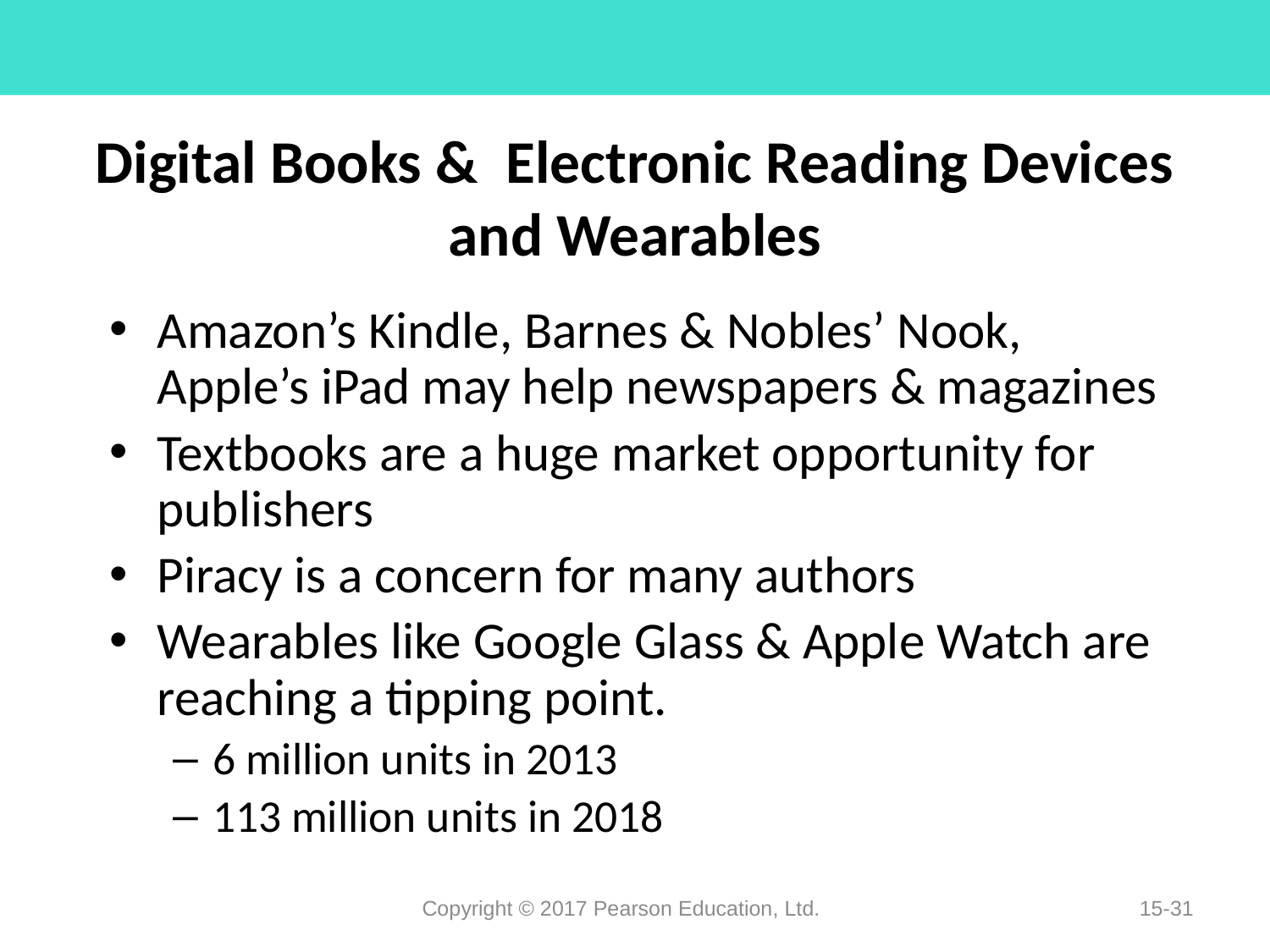

# Digital Books &  Electronic Reading Devices and Wearables
Amazon’s Kindle, Barnes & Nobles’ Nook, Apple’s iPad may help newspapers & magazines
Textbooks are a huge market opportunity for publishers
Piracy is a concern for many authors
Wearables like Google Glass & Apple Watch are reaching a tipping point.
6 million units in 2013
113 million units in 2018
Copyright © 2017 Pearson Education, Ltd.
15-31